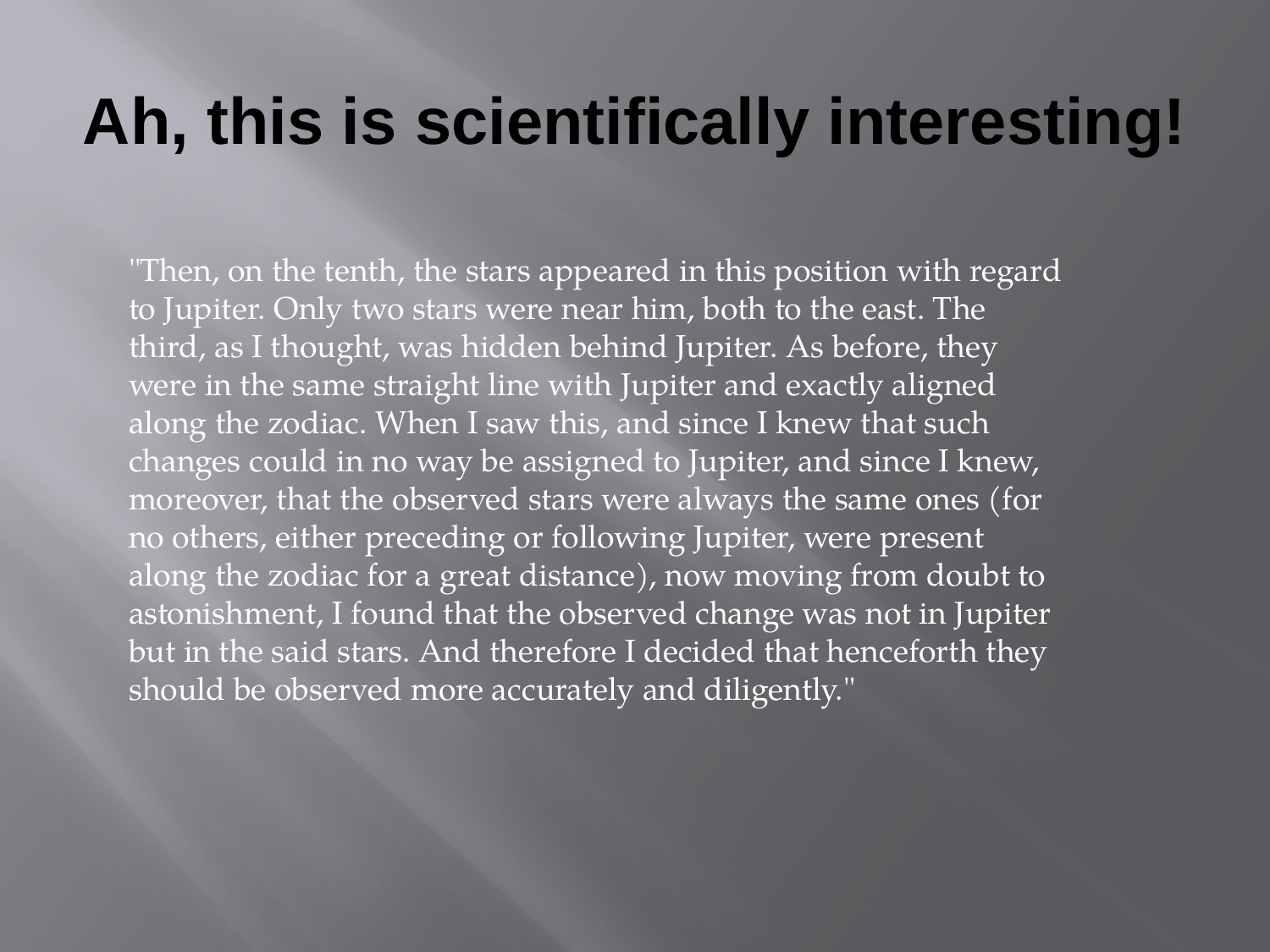

# Ah, this is scientifically interesting!

"Then, on the tenth, the stars appeared in this position with regard to Jupiter. Only two stars were near him, both to the east. The third, as I thought, was hidden behind Jupiter. As before, they were in the same straight line with Jupiter and exactly aligned along the zodiac. When I saw this, and since I knew that such changes could in no way be assigned to Jupiter, and since I knew, moreover, that the observed stars were always the same ones (for no others, either preceding or following Jupiter, were present along the zodiac for a great distance), now moving from doubt to astonishment, I found that the observed change was not in Jupiter but in the said stars. And therefore I decided that henceforth they should be observed more accurately and diligently."